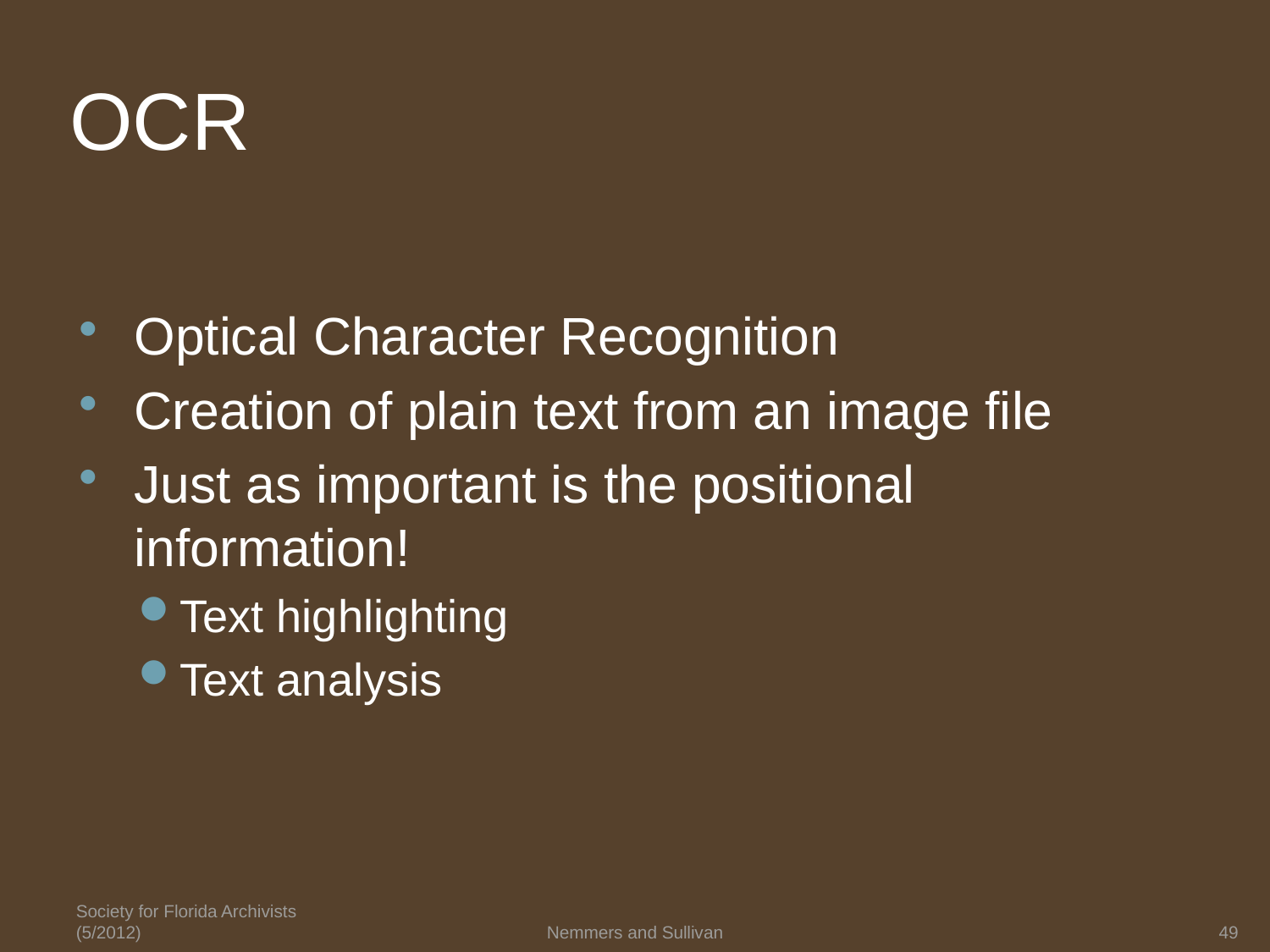

# OCR

Optical Character Recognition
Creation of plain text from an image file
Just as important is the positional information!
Text highlighting
Text analysis

Society for Florida Archivists (5/2012)
Nemmers and Sullivan
49